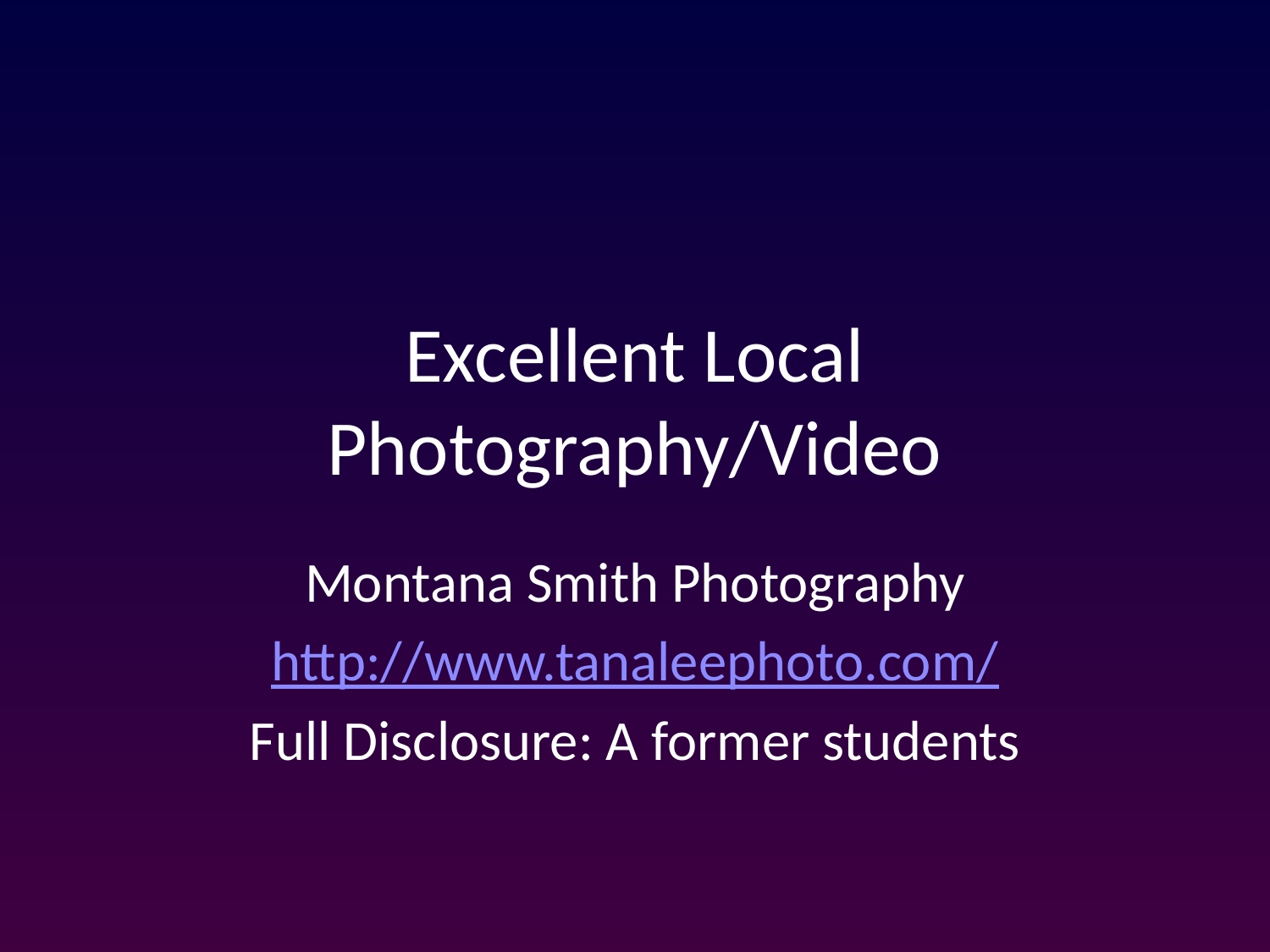

# Excellent Local Photography/Video
Montana Smith Photography
http://www.tanaleephoto.com/
Full Disclosure: A former students